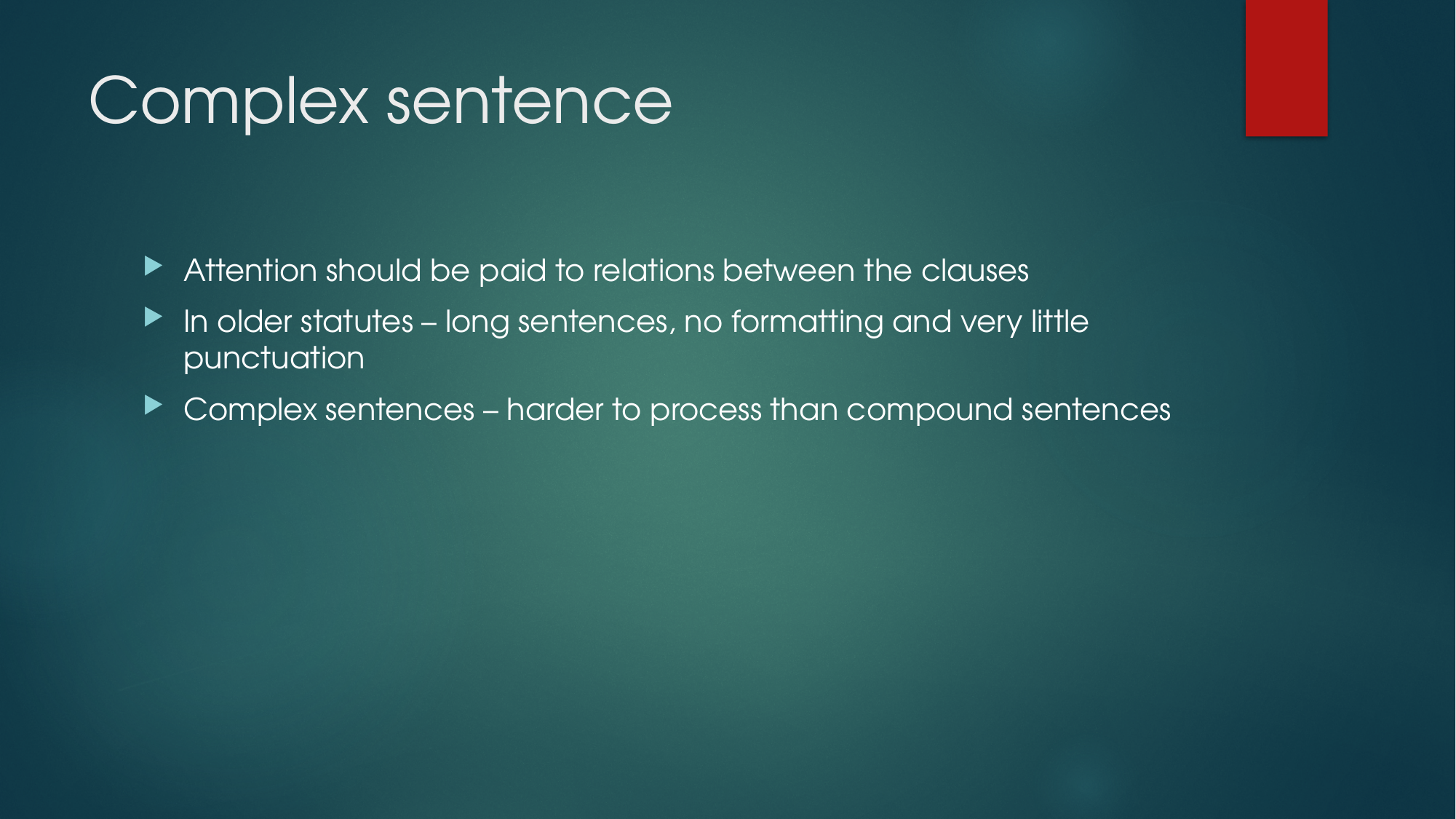

# Complex sentence
Attention should be paid to relations between the clauses
In older statutes – long sentences, no formatting and very little punctuation
Complex sentences – harder to process than compound sentences